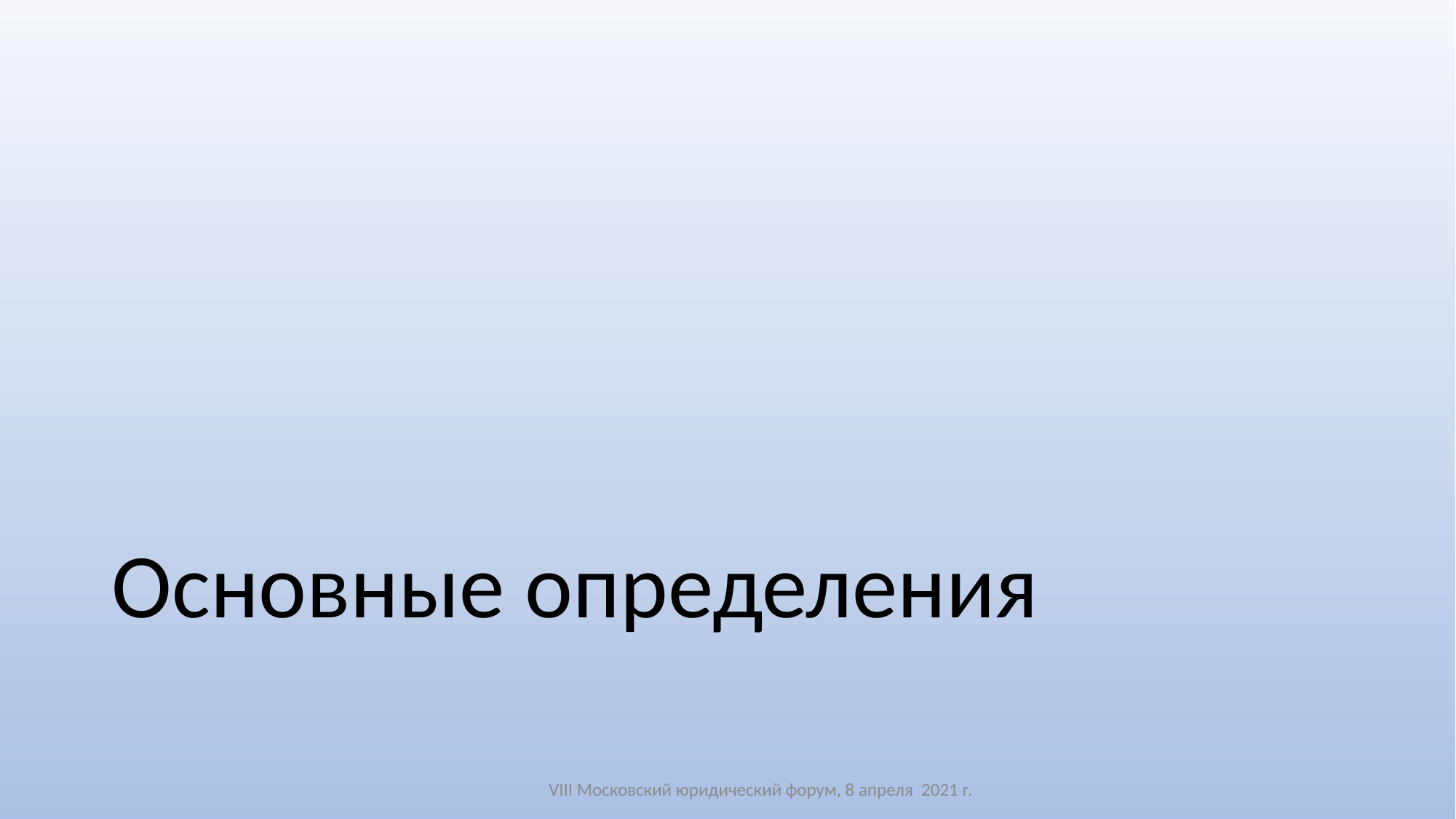

# Основные определения

VIII Московский юридический форум, 8 апреля  2021 г.